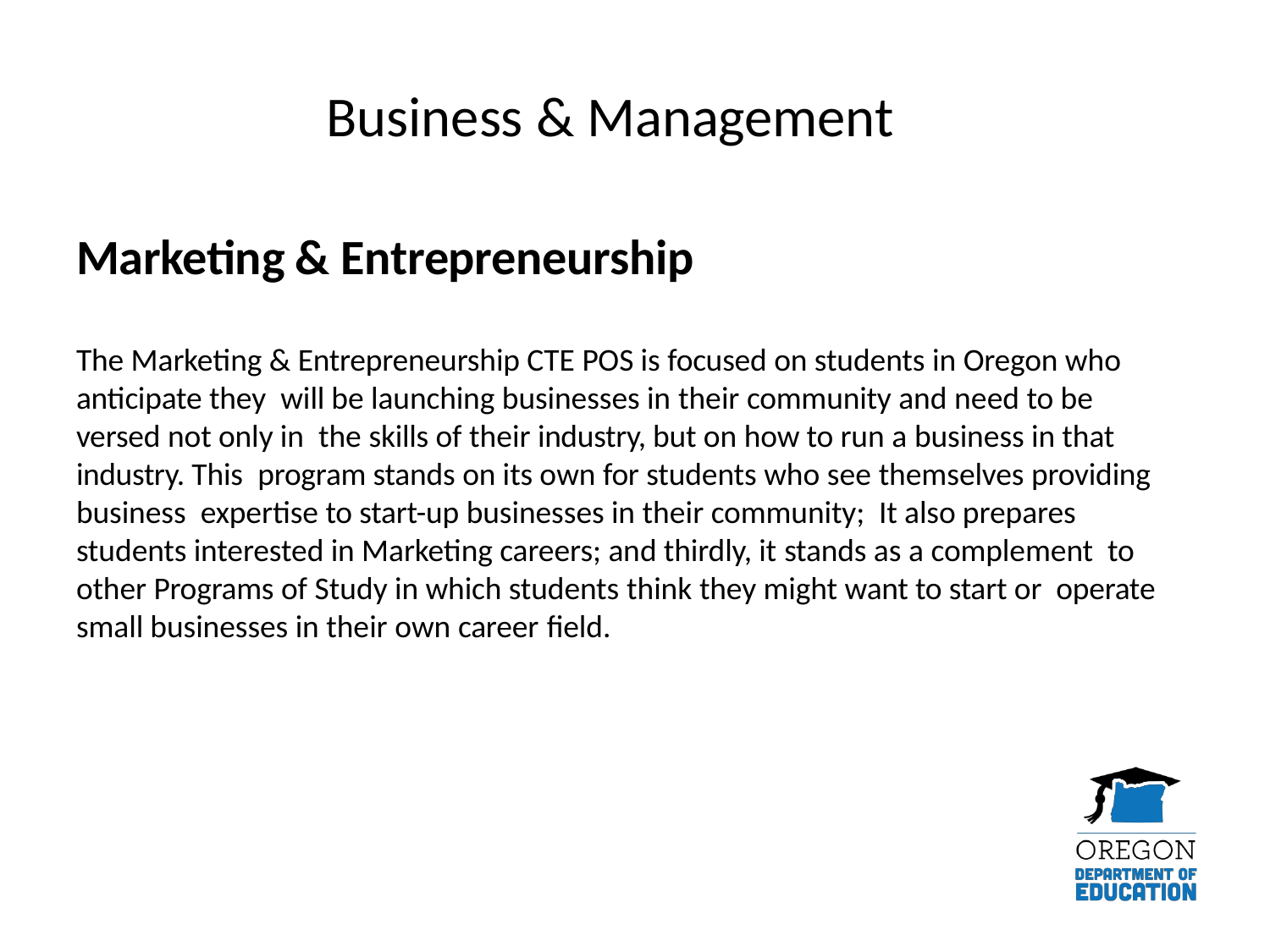

# Business & Management
Marketing & Entrepreneurship
The Marketing & Entrepreneurship CTE POS is focused on students in Oregon who anticipate they  will be launching businesses in their community and need to be versed not only in  the skills of their industry, but on how to run a business in that industry. This  program stands on its own for students who see themselves providing business  expertise to start-up businesses in their community;  It also prepares students interested in Marketing careers; and thirdly, it stands as a complement  to other Programs of Study in which students think they might want to start or  operate small businesses in their own career field.